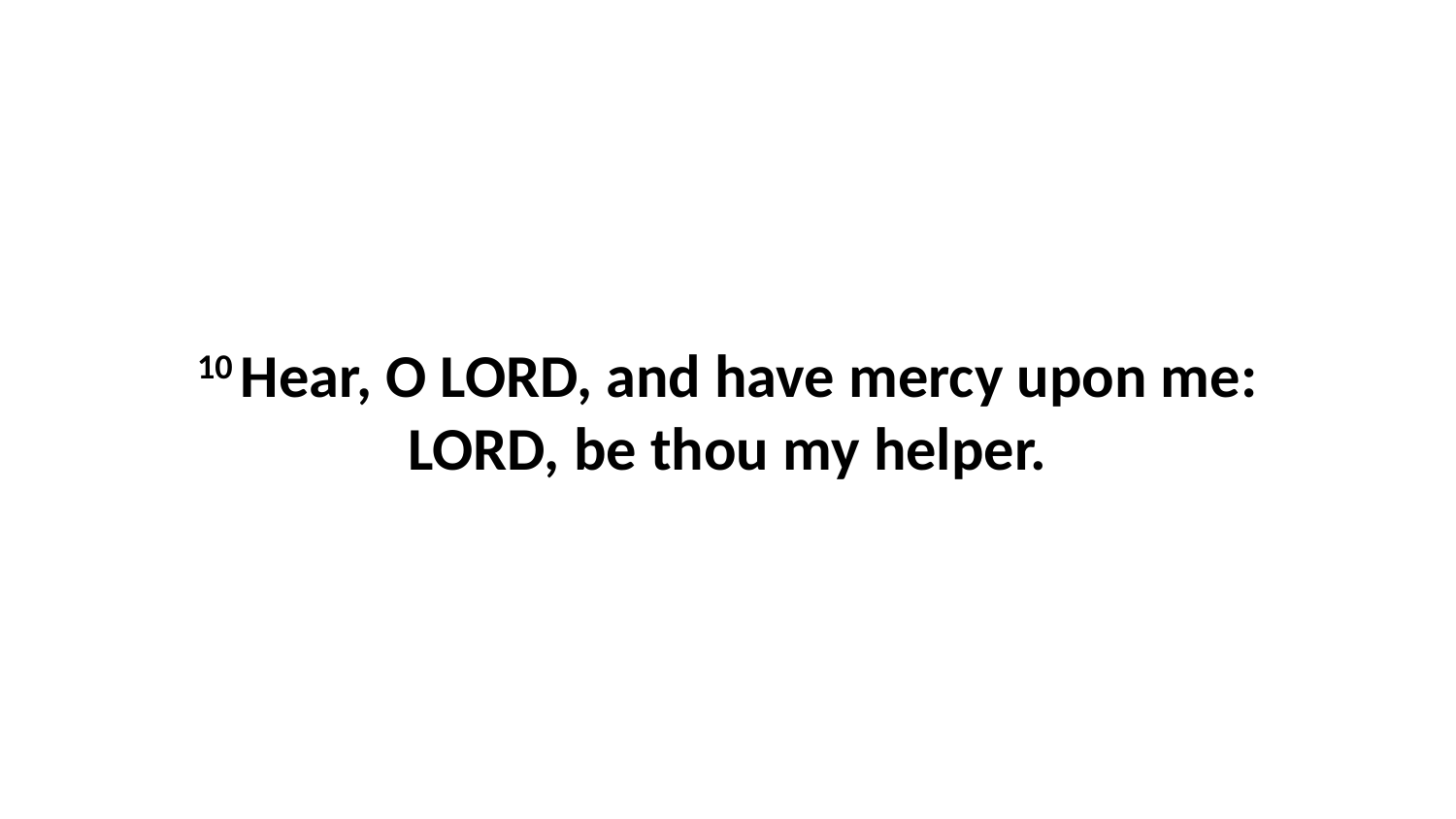

10 Hear, O LORD, and have mercy upon me: LORD, be thou my helper.